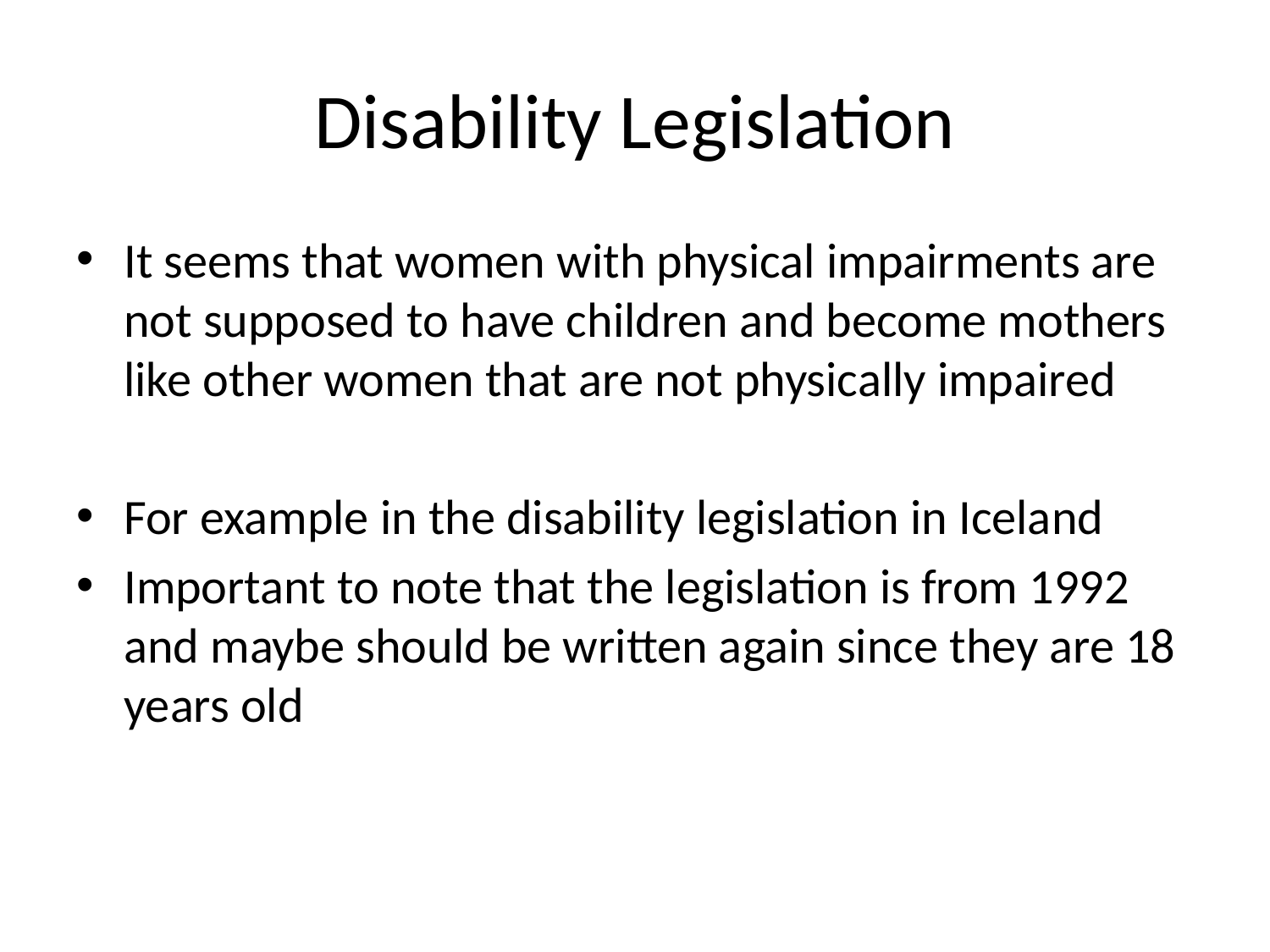

# Disability Legislation
It seems that women with physical impairments are not supposed to have children and become mothers like other women that are not physically impaired

For example in the disability legislation in Iceland
Important to note that the legislation is from 1992 and maybe should be written again since they are 18 years old